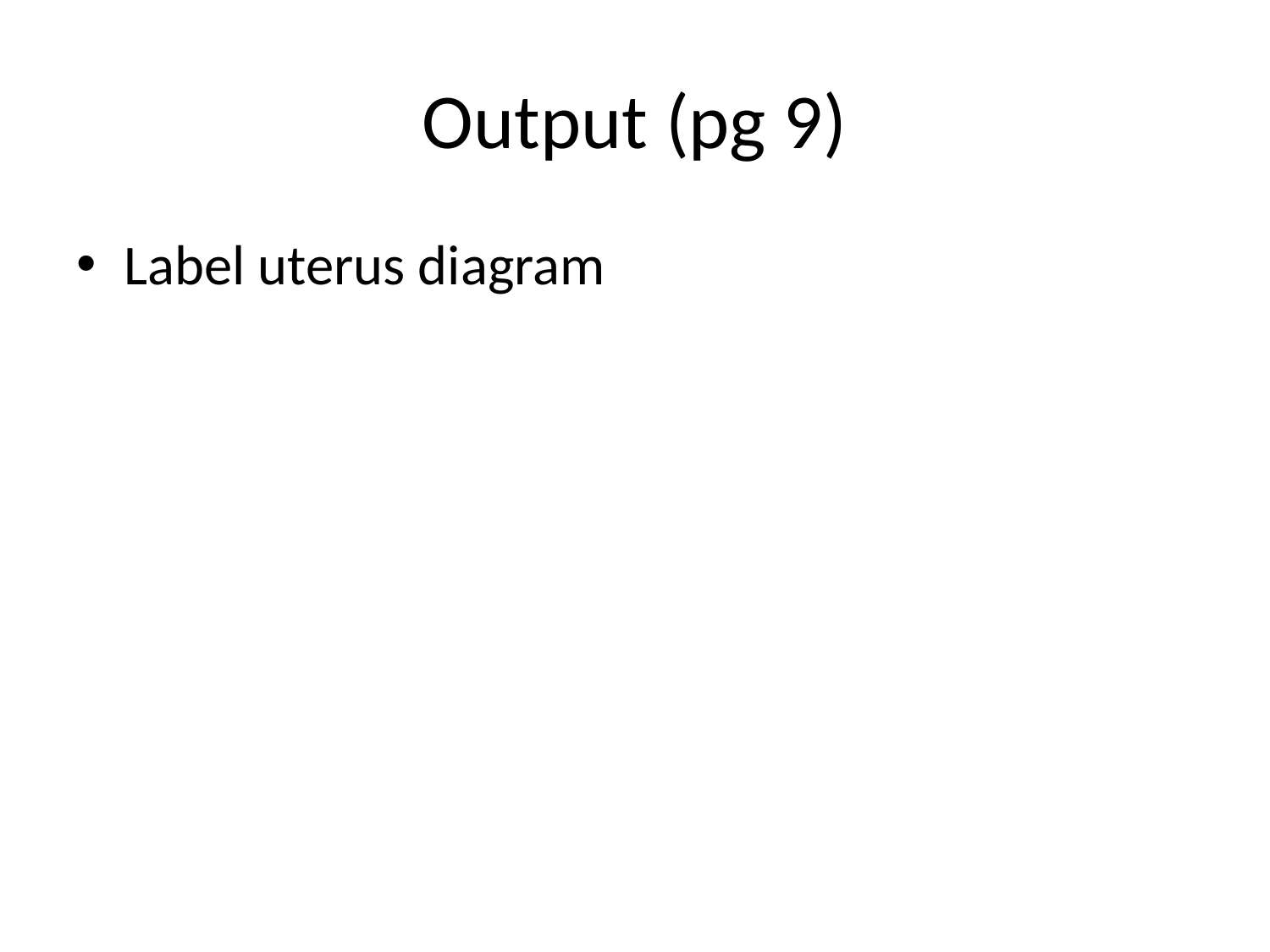

# Output (pg 9)
Label uterus diagram